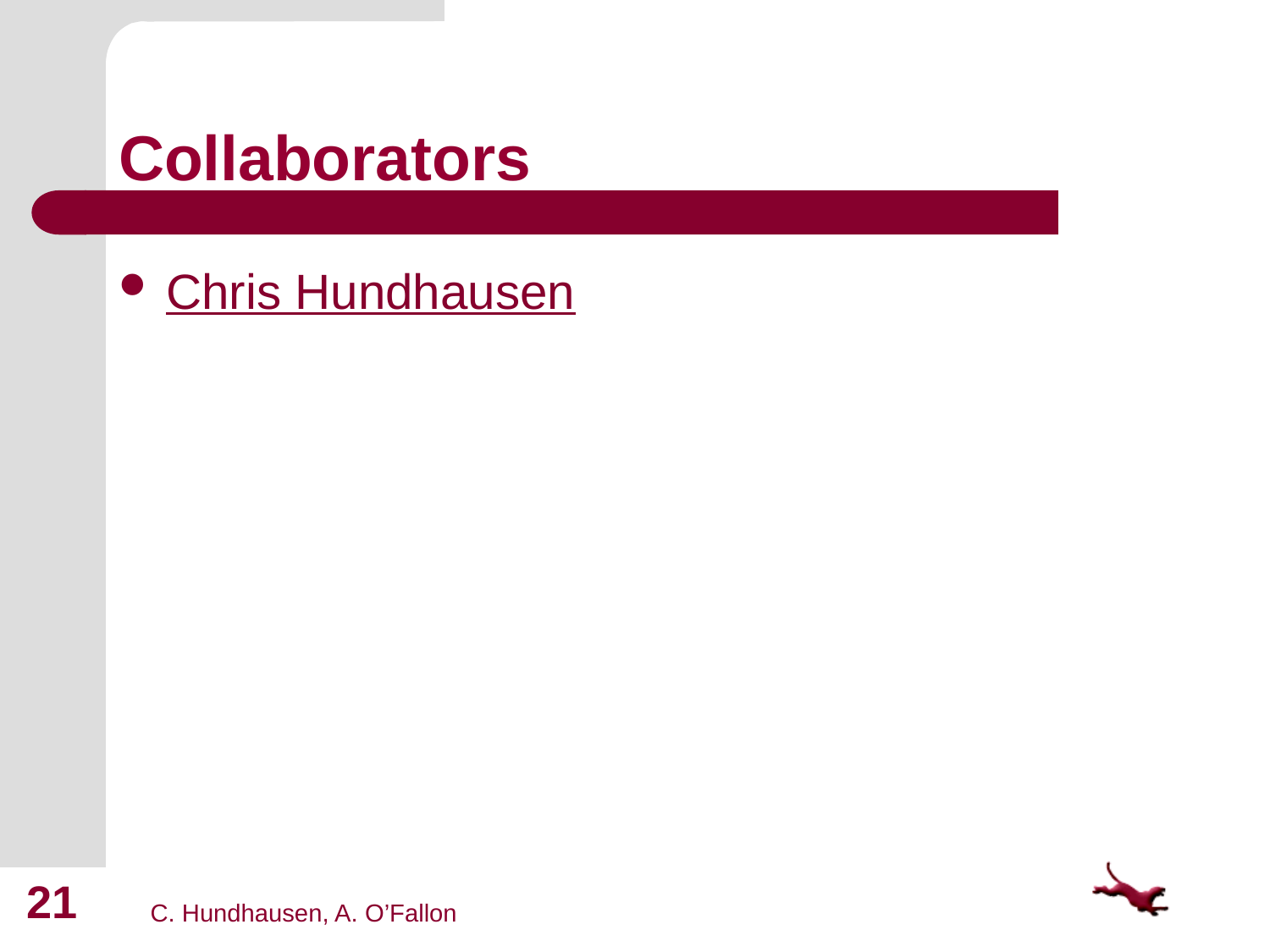

# Collaborators
Chris Hundhausen
21
C. Hundhausen, A. O’Fallon